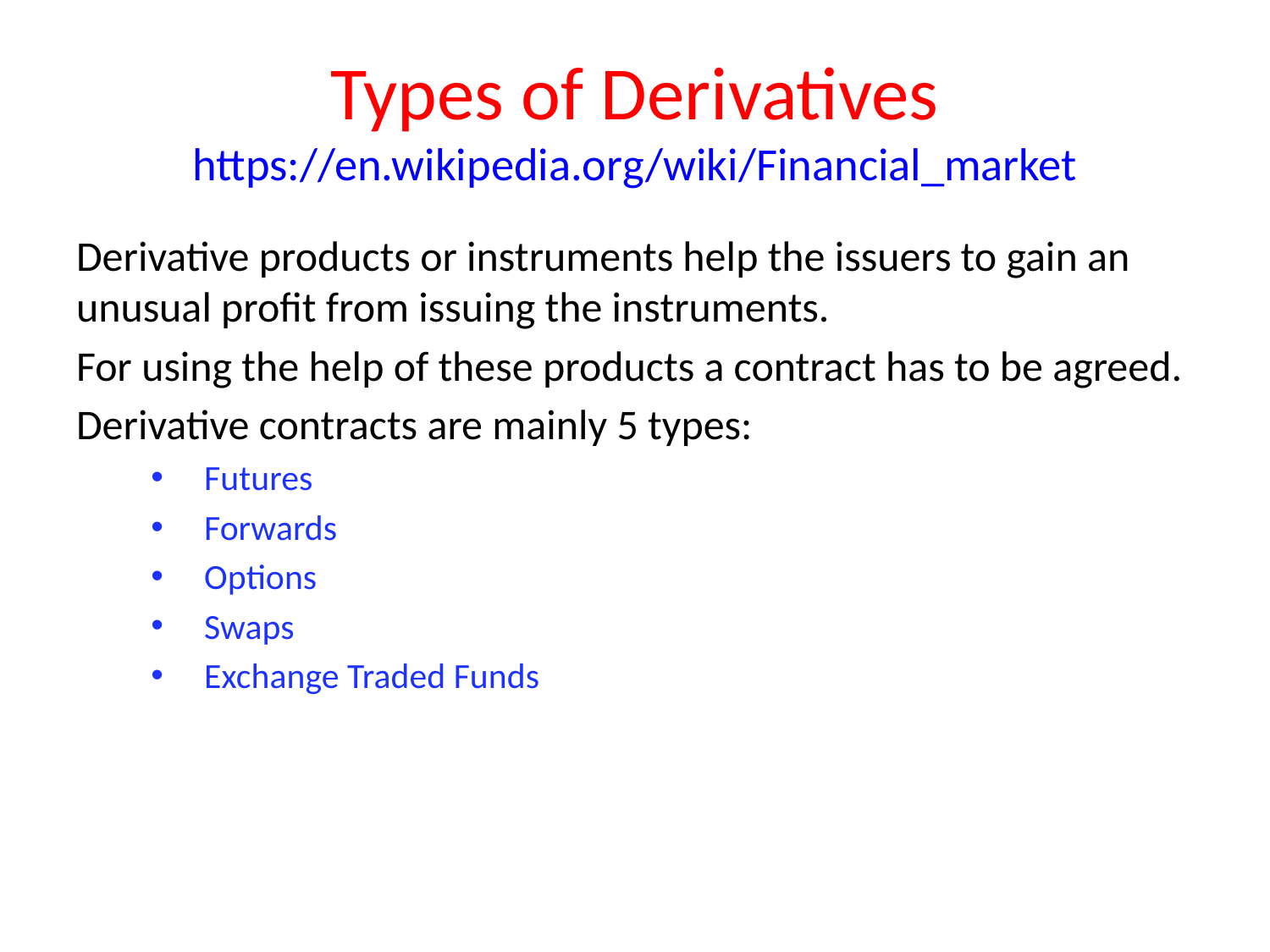

# Types of Derivatives https://en.wikipedia.org/wiki/Financial_market
Derivative products or instruments help the issuers to gain an unusual profit from issuing the instruments.
For using the help of these products a contract has to be agreed.
Derivative contracts are mainly 5 types:
Futures
Forwards
Options
Swaps
Exchange Traded Funds